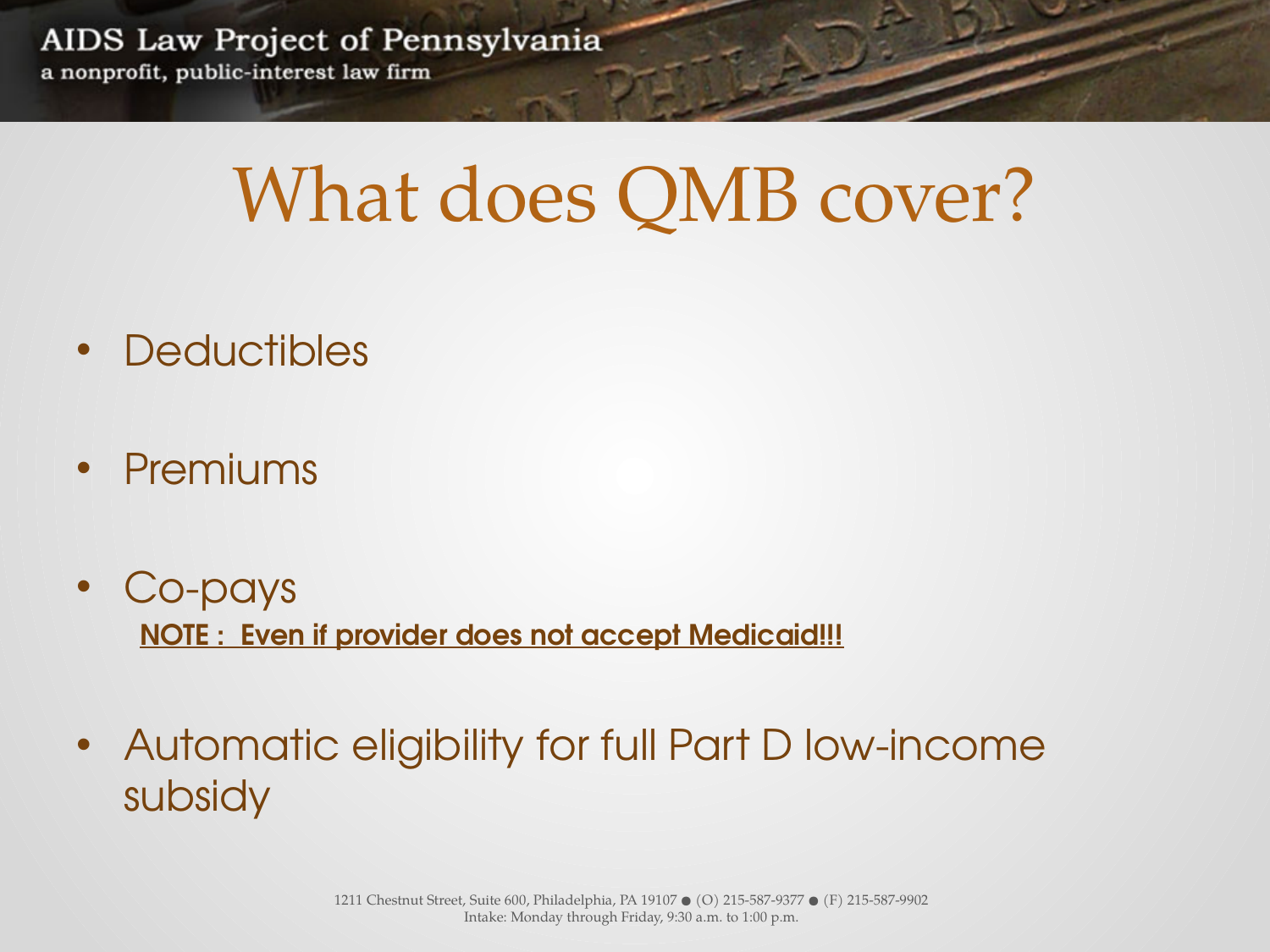

# What does QMB cover?
Deductibles

Premiums

Co-pays
NOTE :  Even if provider does not accept Medicaid!!!

Automatic eligibility for full Part D low-income subsidy

1211 Chestnut Street, Suite 600, Philadelphia, PA 19107 ● (O) 215-587-9377 ● (F) 215-587-9902
Intake: Monday through Friday, 9:30 a.m. to 1:00 p.m.